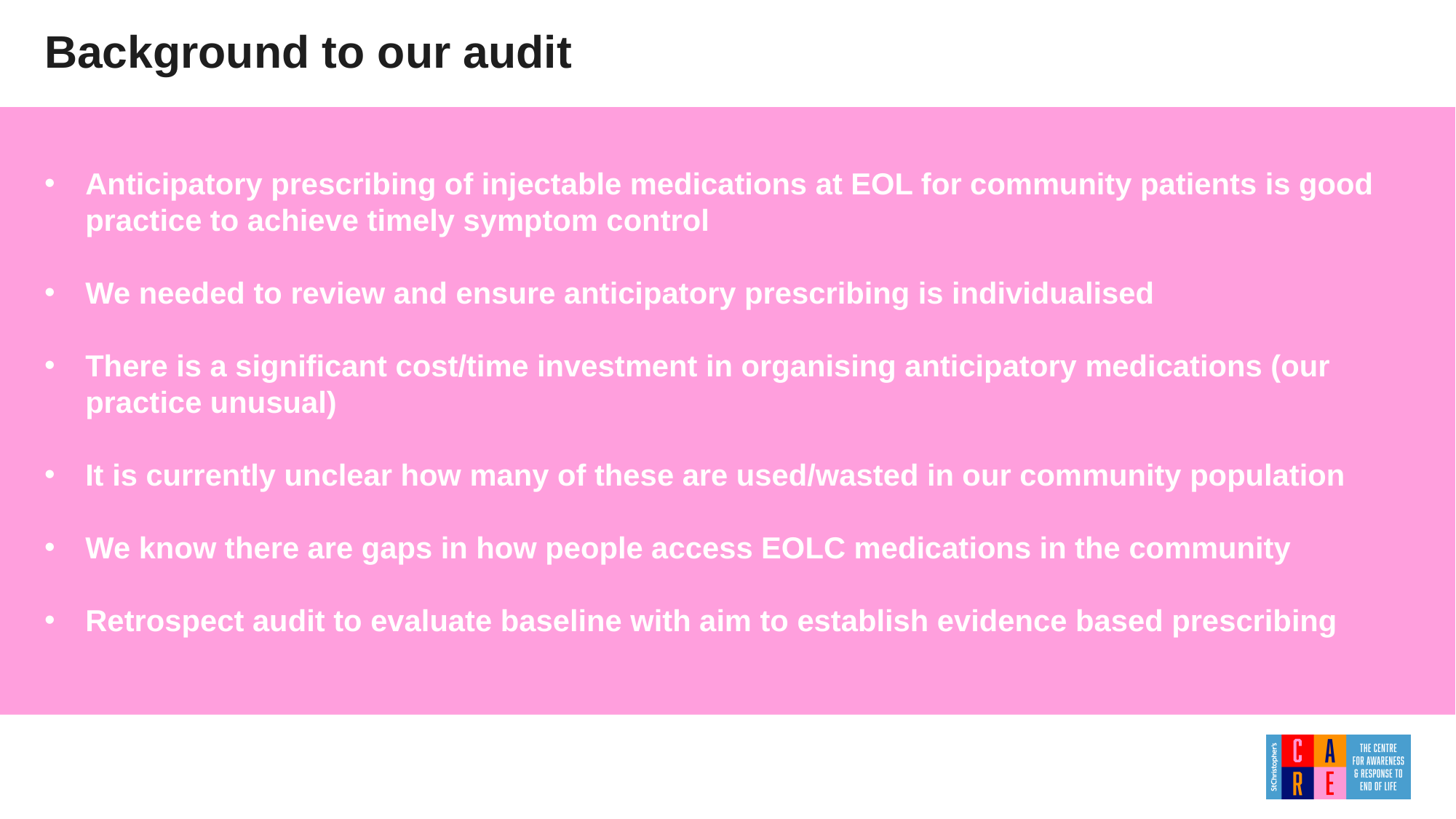

Background to our audit
Anticipatory prescribing of injectable medications at EOL for community patients is good practice to achieve timely symptom control

We needed to review and ensure anticipatory prescribing is individualised

There is a significant cost/time investment in organising anticipatory medications (our practice unusual)

It is currently unclear how many of these are used/wasted in our community population

We know there are gaps in how people access EOLC medications in the community

Retrospect audit to evaluate baseline with aim to establish evidence based prescribing